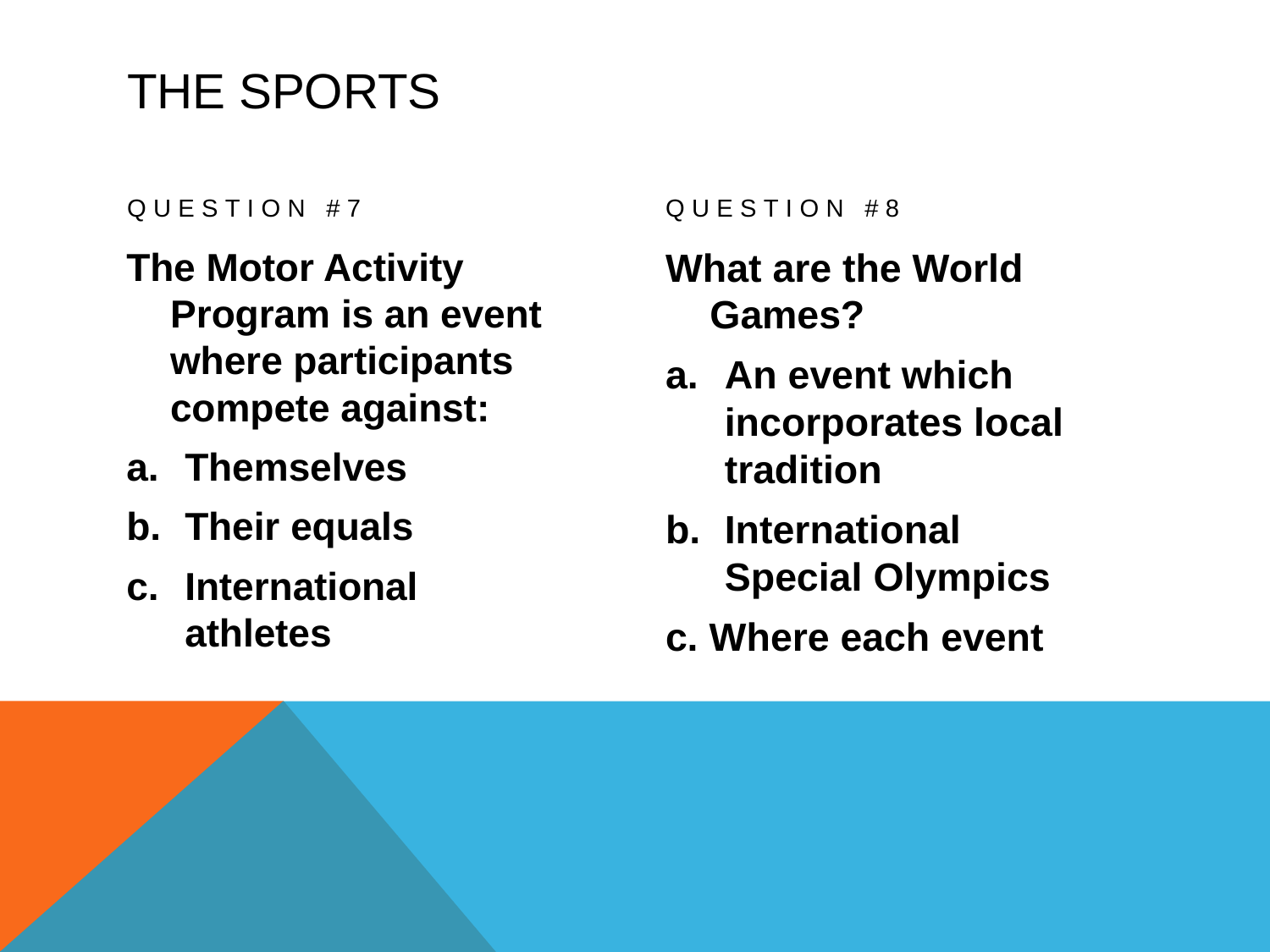

# The SPorts
Question #7
Question #8
The Motor Activity Program is an event where participants compete against:
Themselves
Their equals
International athletes
What are the World Games?
An event which incorporates local tradition
International Special Olympics
c. Where each event